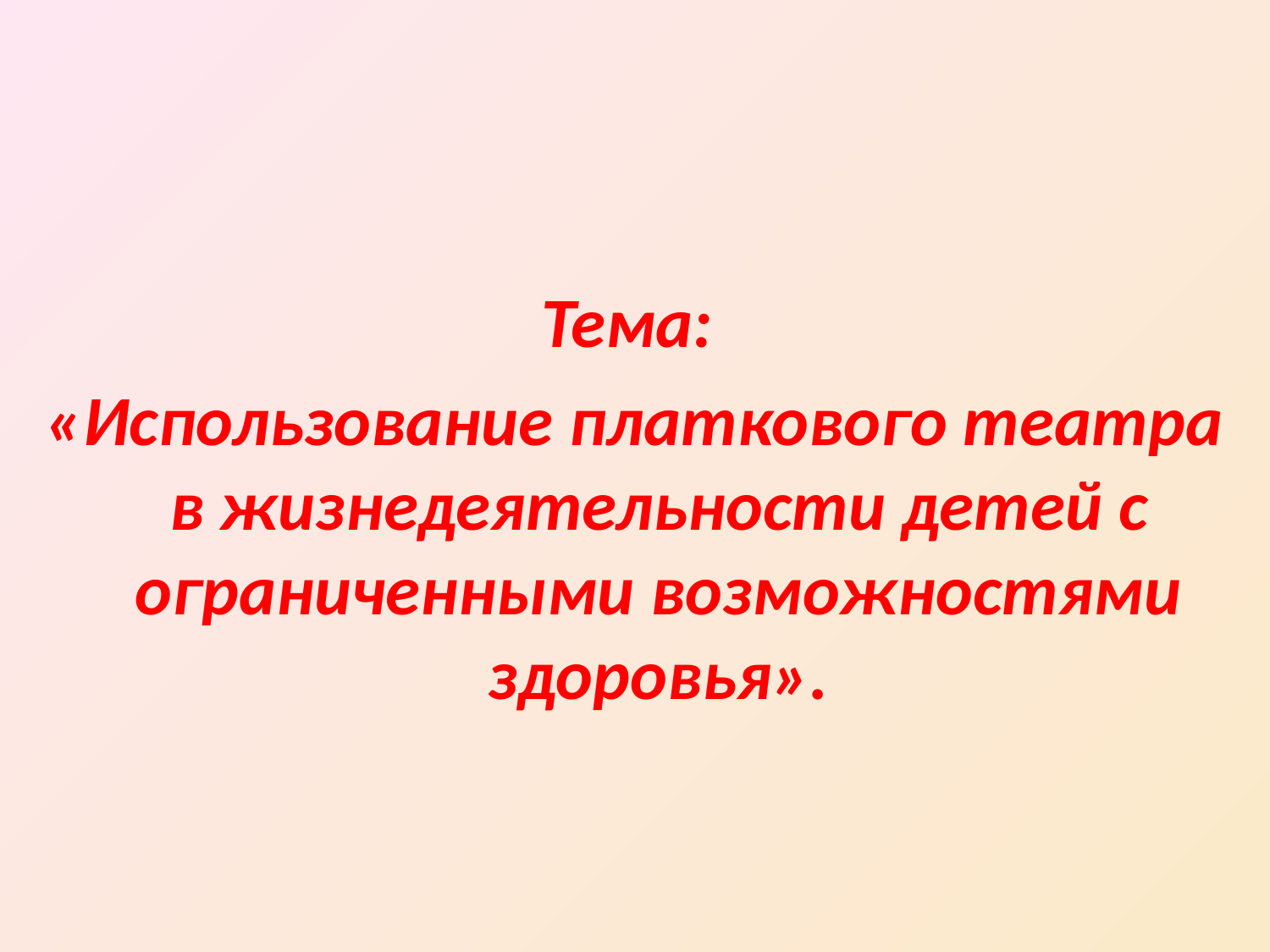

Тема:
«Использование платкового театра в жизнедеятельности детей с ограниченными возможностями здоровья».